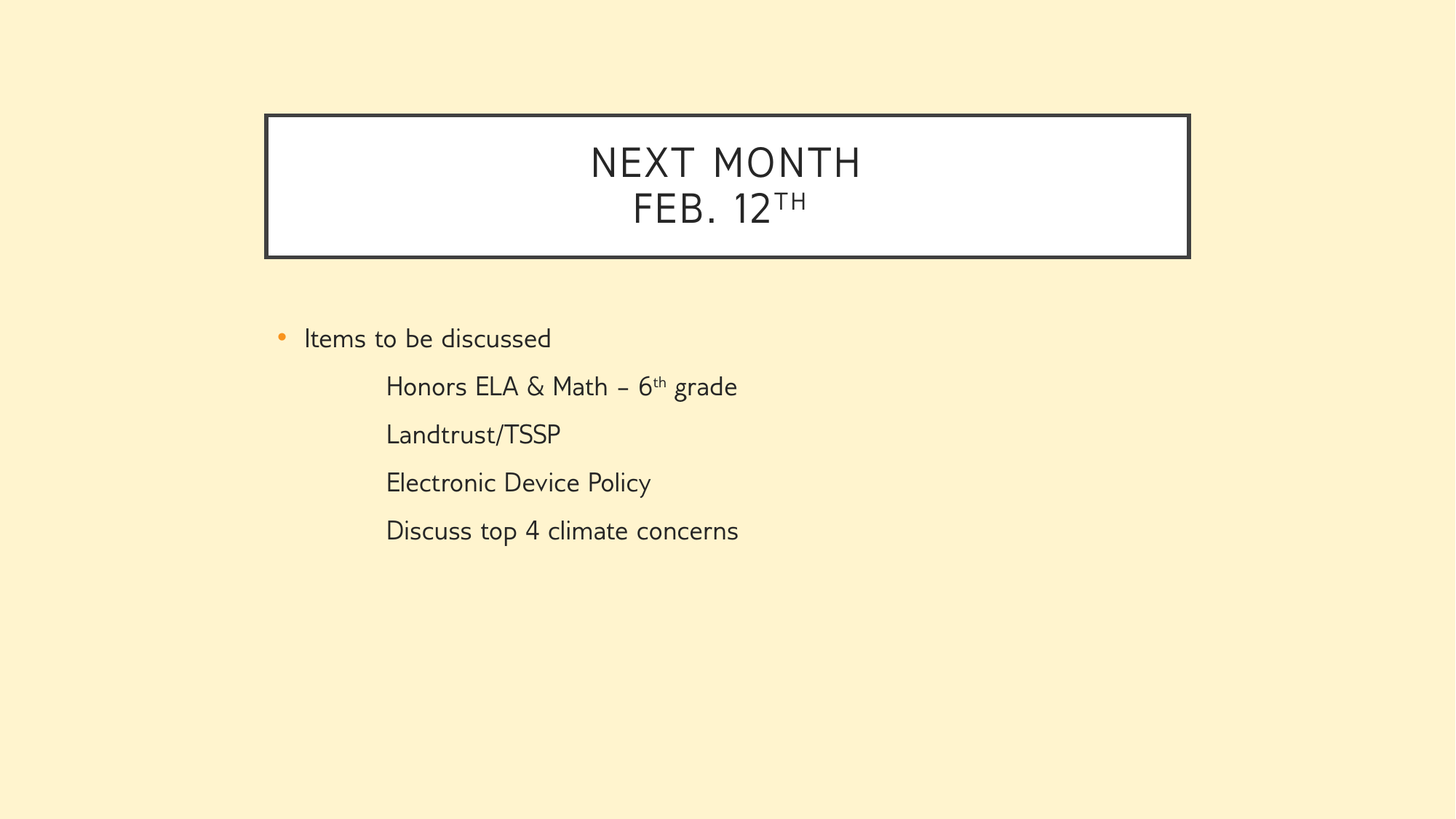

# Next Month Feb. 12th
Items to be discussed
	Honors ELA & Math – 6th grade
	Landtrust/TSSP
	Electronic Device Policy
	Discuss top 4 climate concerns